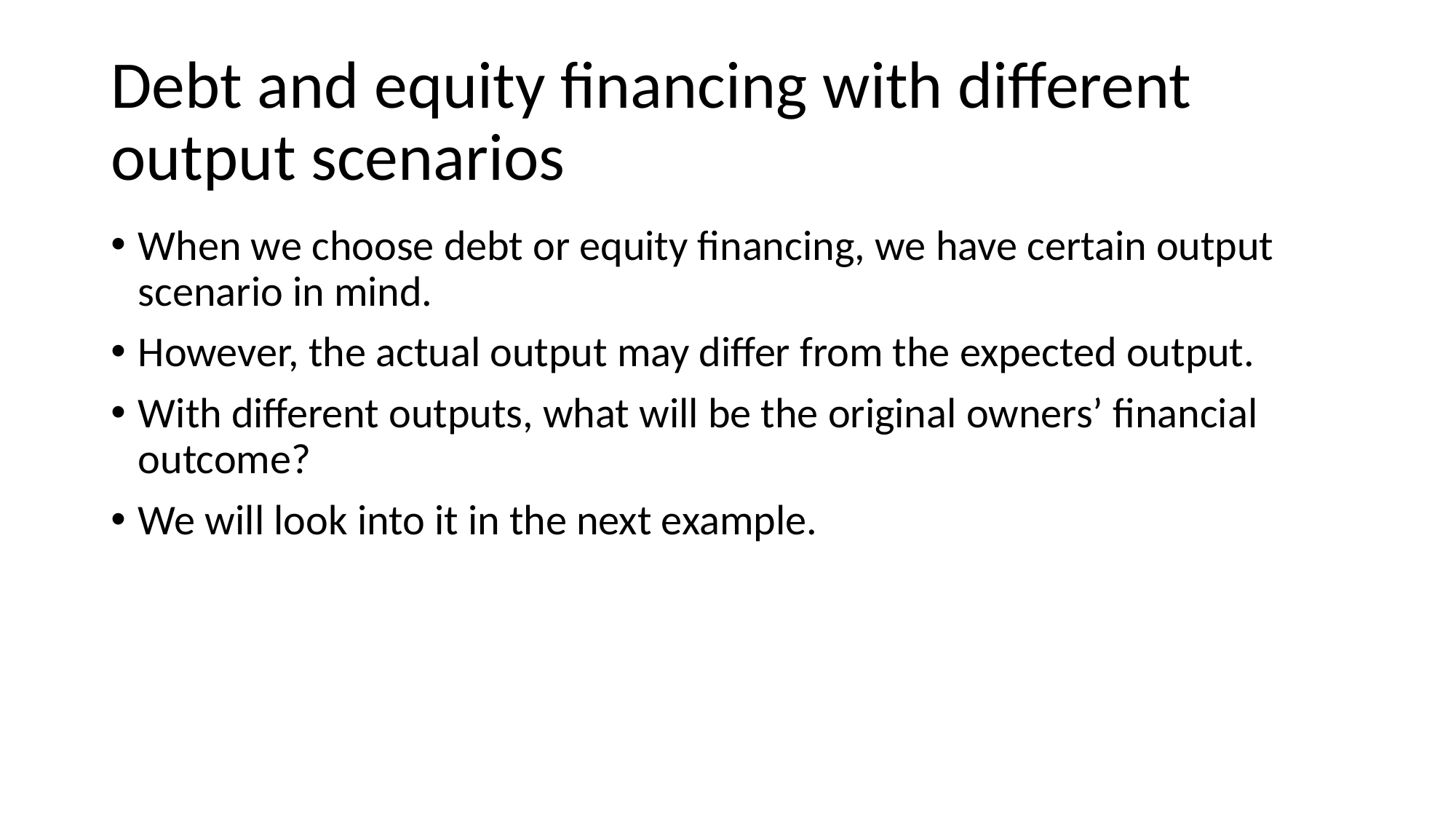

# Debt and equity financing with different output scenarios
When we choose debt or equity financing, we have certain output scenario in mind.
However, the actual output may differ from the expected output.
With different outputs, what will be the original owners’ financial outcome?
We will look into it in the next example.